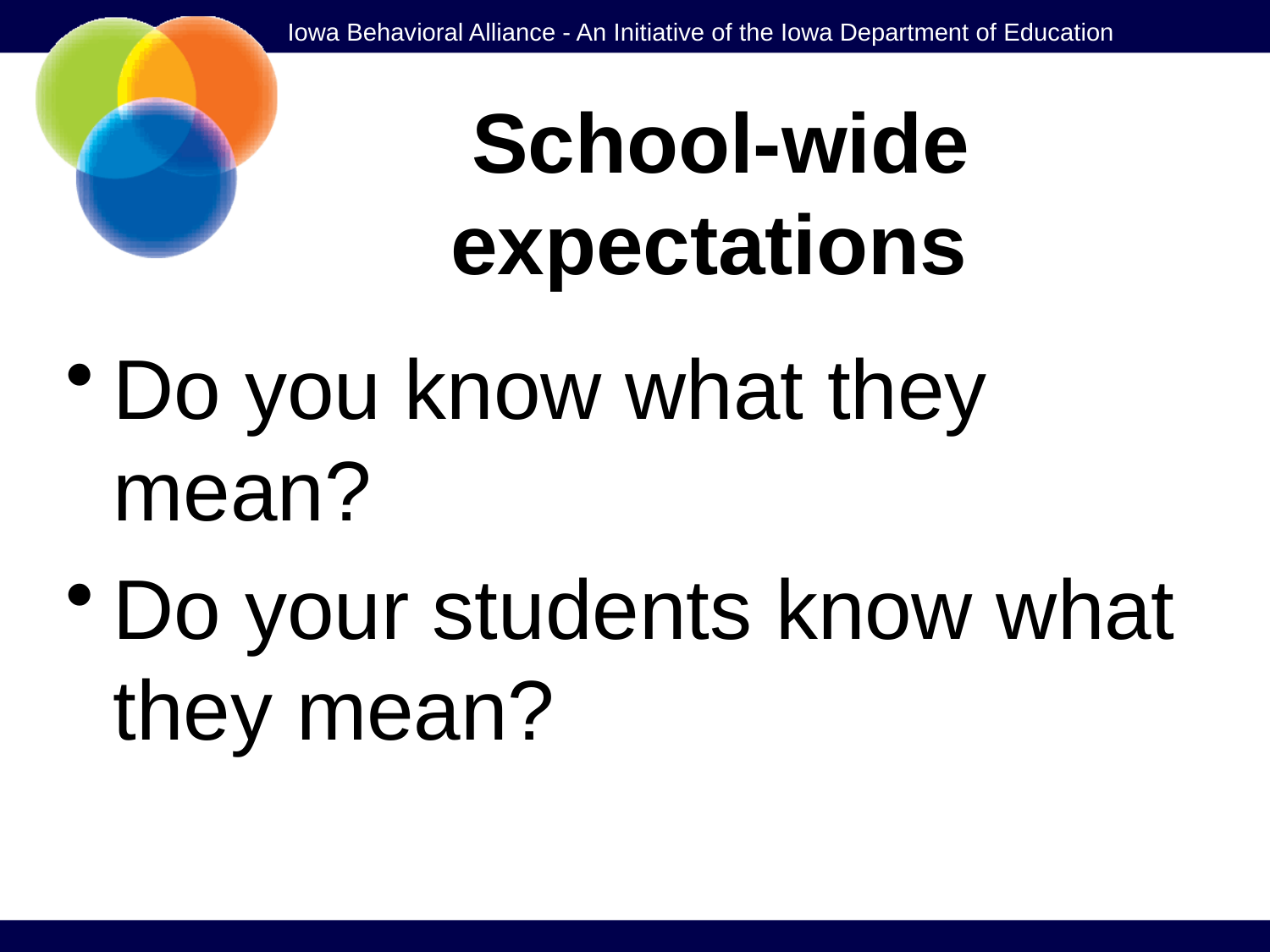

# School-wide expectations
Do you know what they mean?
Do your students know what they mean?